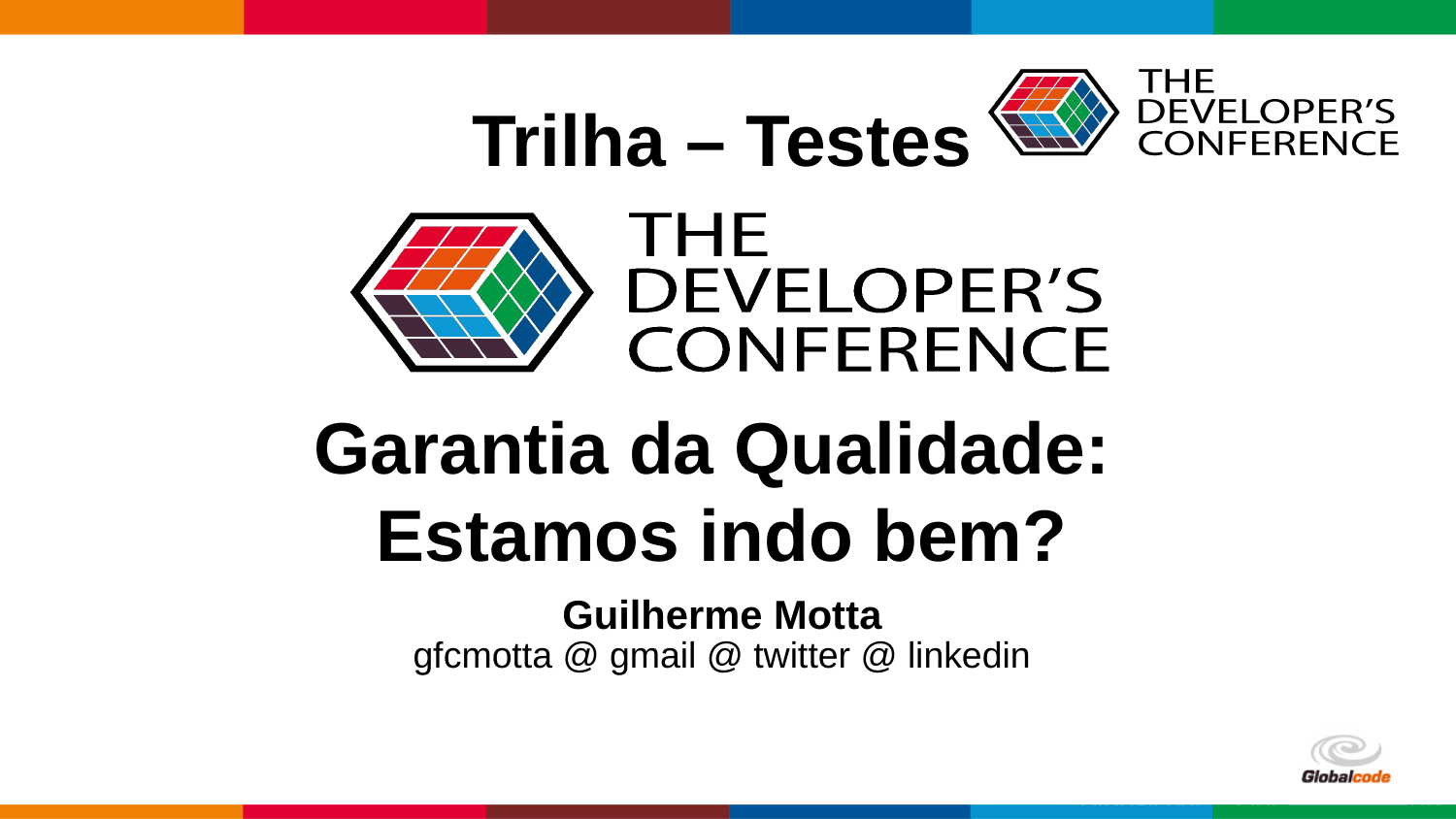

# Trilha – Testes
Garantia da Qualidade:
Estamos indo bem?
Guilherme Motta
gfcmotta @ gmail @ twitter @ linkedin